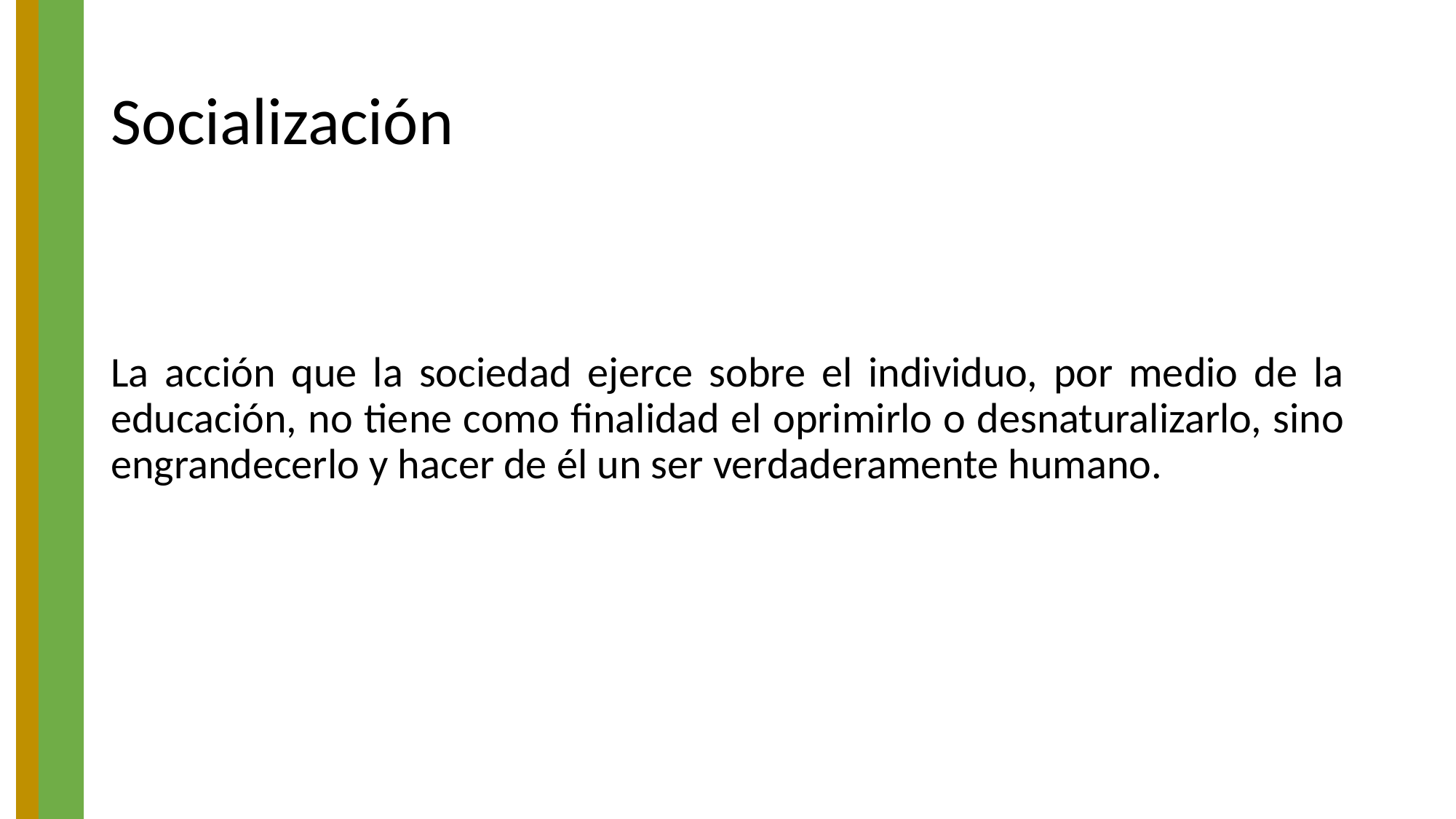

# Socialización

La acción que la sociedad ejerce sobre el individuo, por medio de la educación, no tiene como finalidad el oprimirlo o desnaturalizarlo, sino engrandecerlo y hacer de él un ser verdaderamente humano.